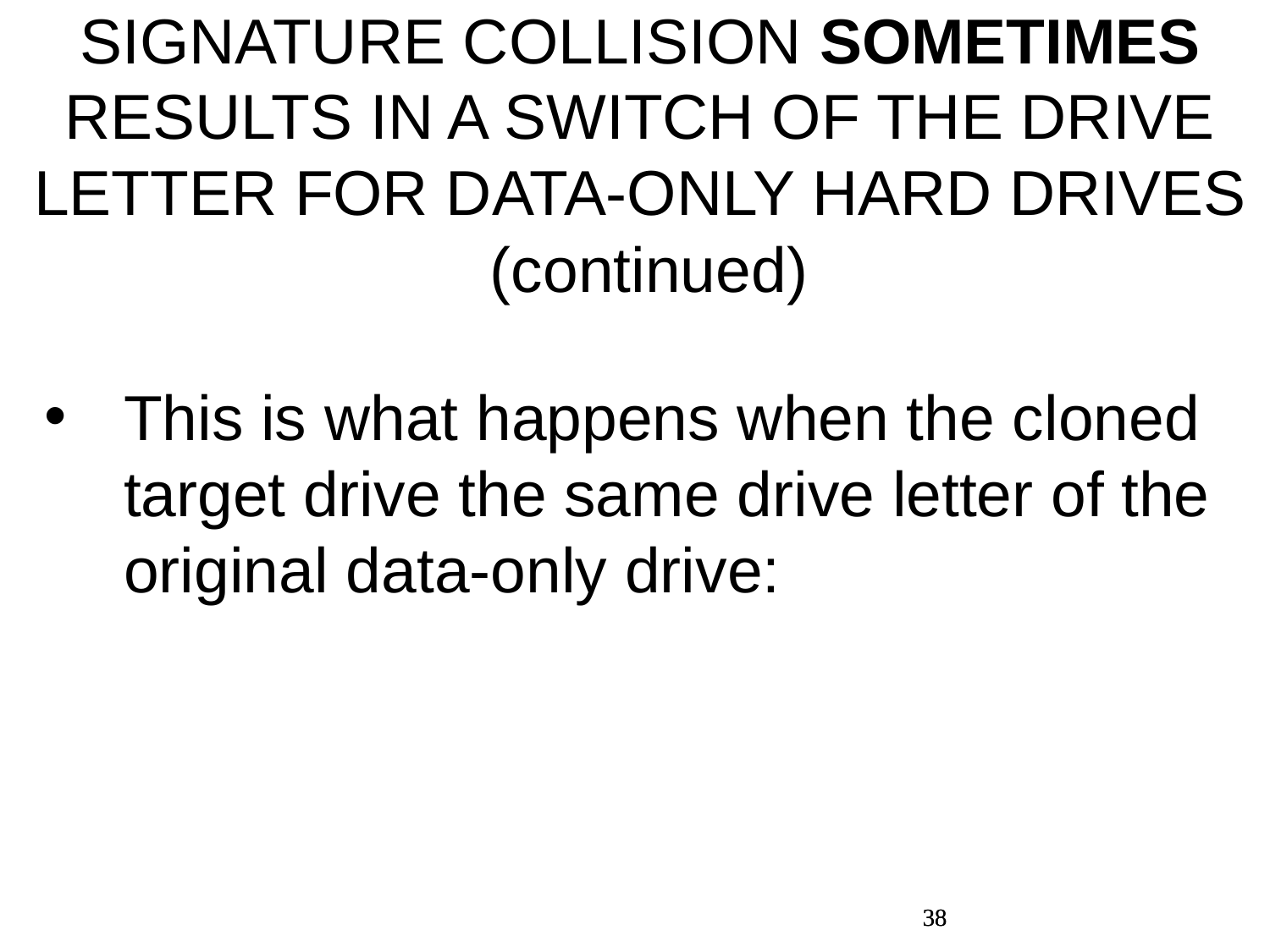

SIGNATURE COLLISION SOMETIMES RESULTS IN A SWITCH OF THE DRIVE LETTER FOR DATA-ONLY HARD DRIVES  (continued)
This is what happens when the cloned target drive the same drive letter of the original data-only drive:
38
38